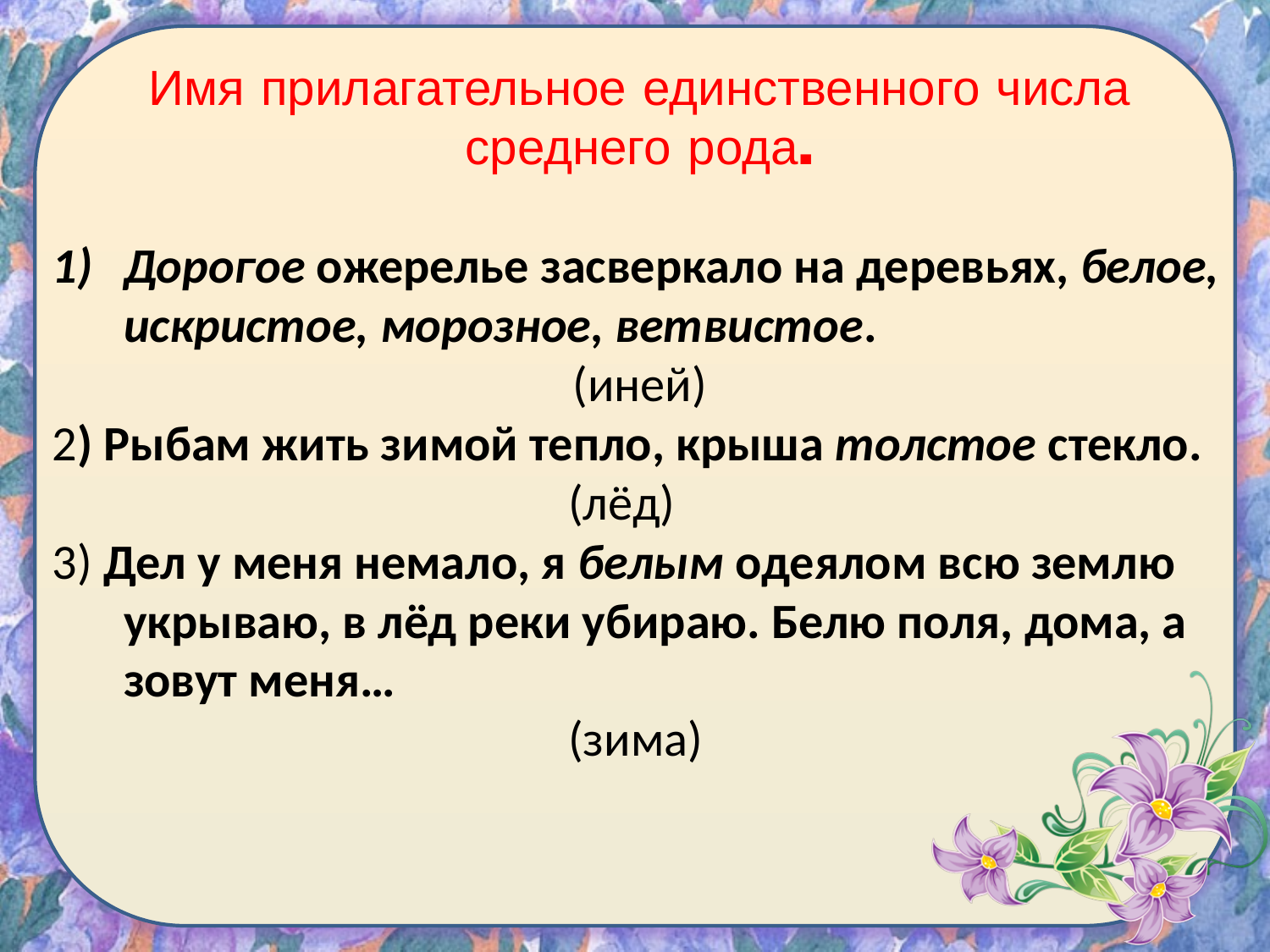

Имя прилагательное единственного числа среднего рода.

Дорогое ожерелье засверкало на деревьях, белое, искристое, морозное, ветвистое.
(иней)
2) Рыбам жить зимой тепло, крыша толстое стекло.
                                              (лёд)
3) Дел у меня немало, я белым одеялом всю землю укрываю, в лёд реки убираю. Белю поля, дома, а зовут меня…
                                              (зима)